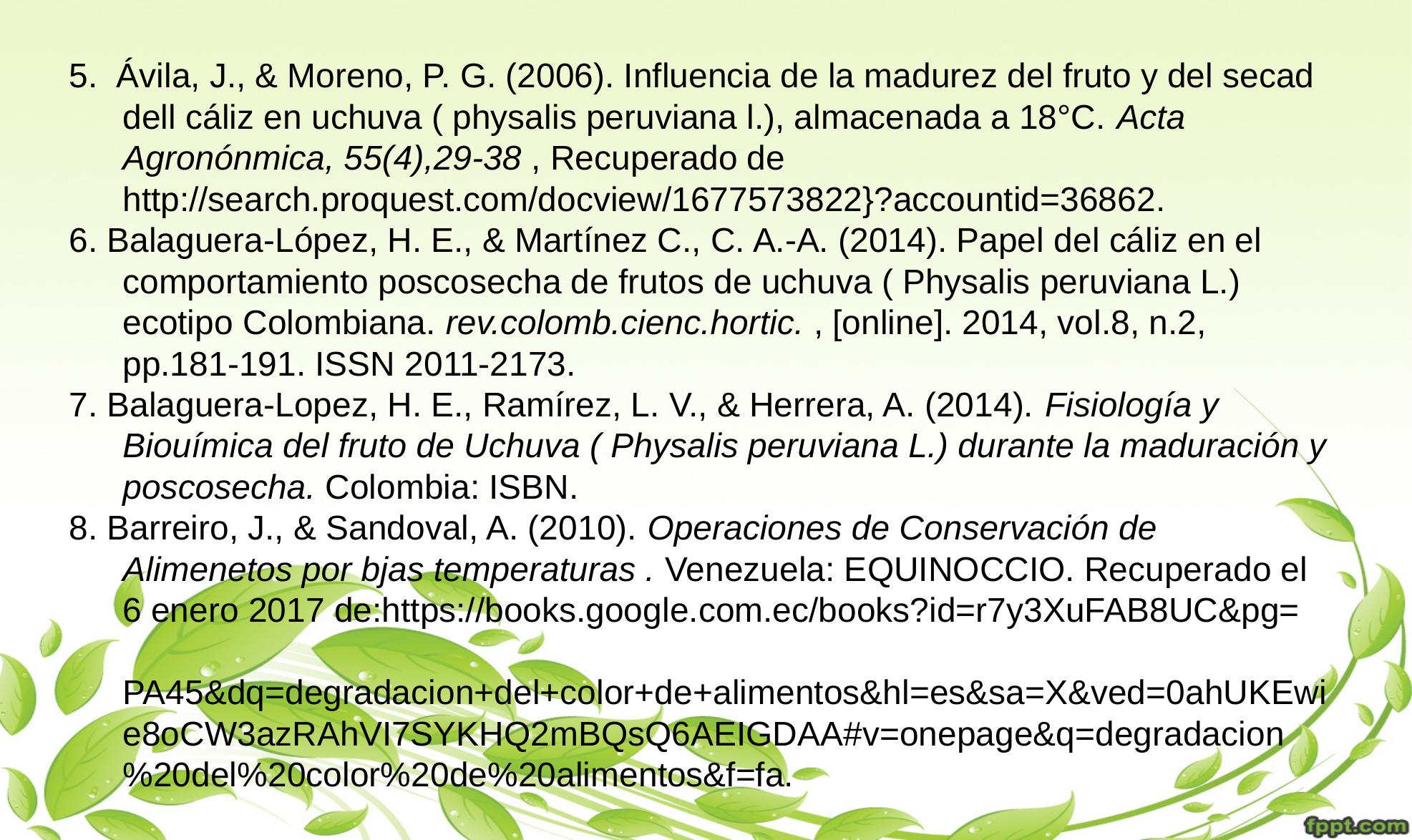

5.  Ávila, J., & Moreno, P. G. (2006). Influencia de la madurez del fruto y del secad dell cáliz en uchuva ( physalis peruviana l.), almacenada a 18°C. Acta Agronónmica, 55(4),29-38 , Recuperado de http://search.proquest.com/docview/1677573822}?accountid=36862.
6. Balaguera-López, H. E., & Martínez C., C. A.-A. (2014). Papel del cáliz en el comportamiento poscosecha de frutos de uchuva ( Physalis peruviana L.) ecotipo Colombiana. rev.colomb.cienc.hortic. , [online]. 2014, vol.8, n.2, pp.181-191. ISSN 2011-2173.
7. Balaguera-Lopez, H. E., Ramírez, L. V., & Herrera, A. (2014). Fisiología y Biouímica del fruto de Uchuva ( Physalis peruviana L.) durante la maduración y poscosecha. Colombia: ISBN.
8. Barreiro, J., & Sandoval, A. (2010). Operaciones de Conservación de Alimenetos por bjas temperaturas . Venezuela: EQUINOCCIO. Recuperado el 6 enero 2017 de:https://books.google.com.ec/books?id=r7y3XuFAB8UC&pg=
	PA45&dq=degradacion+del+color+de+alimentos&hl=es&sa=X&ved=0ahUKEwie8oCW3azRAhVI7SYKHQ2mBQsQ6AEIGDAA#v=onepage&q=degradacion%20del%20color%20de%20alimentos&f=fa.